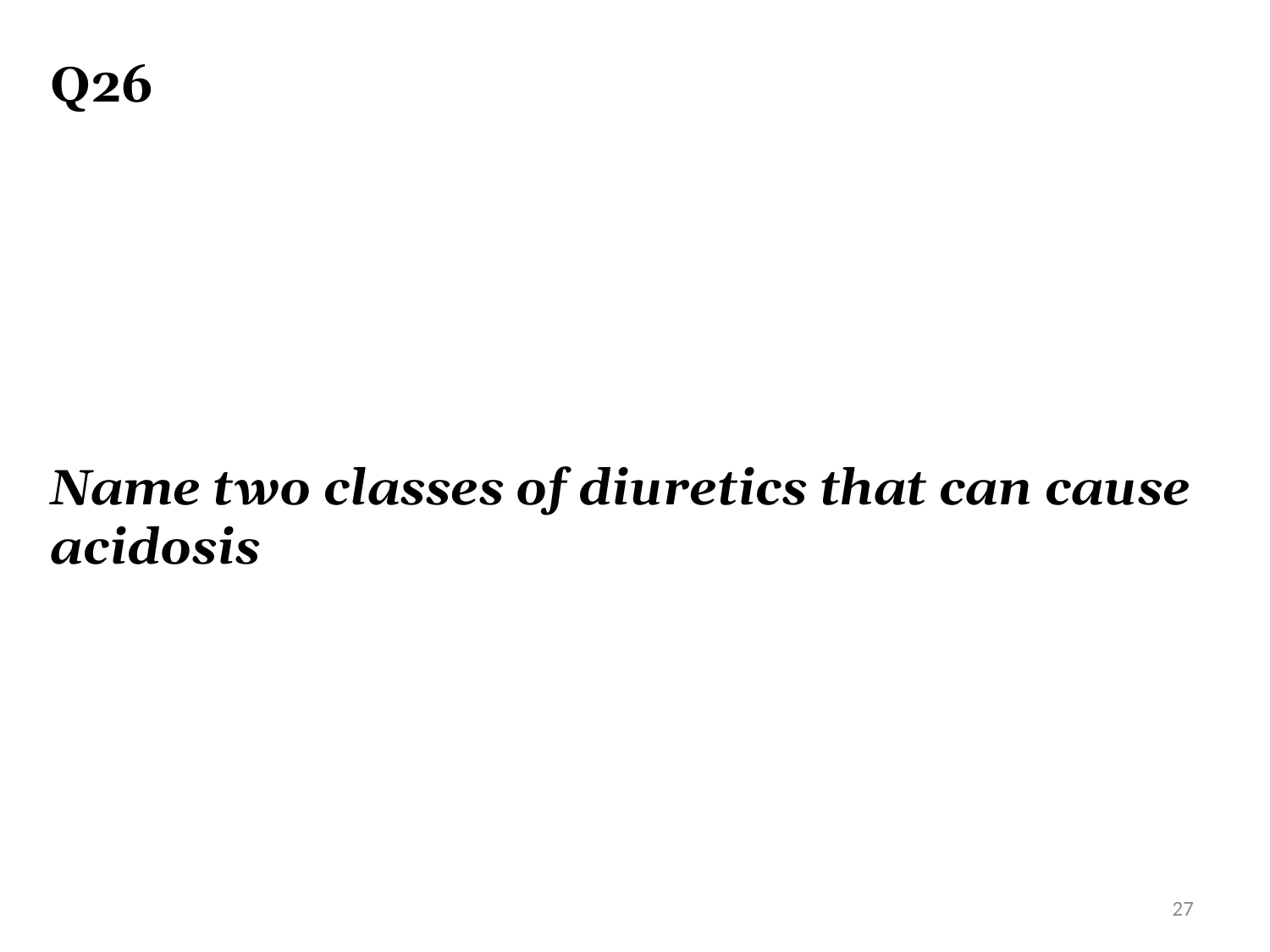

# Q26

Name two classes of diuretics that can cause acidosis
27